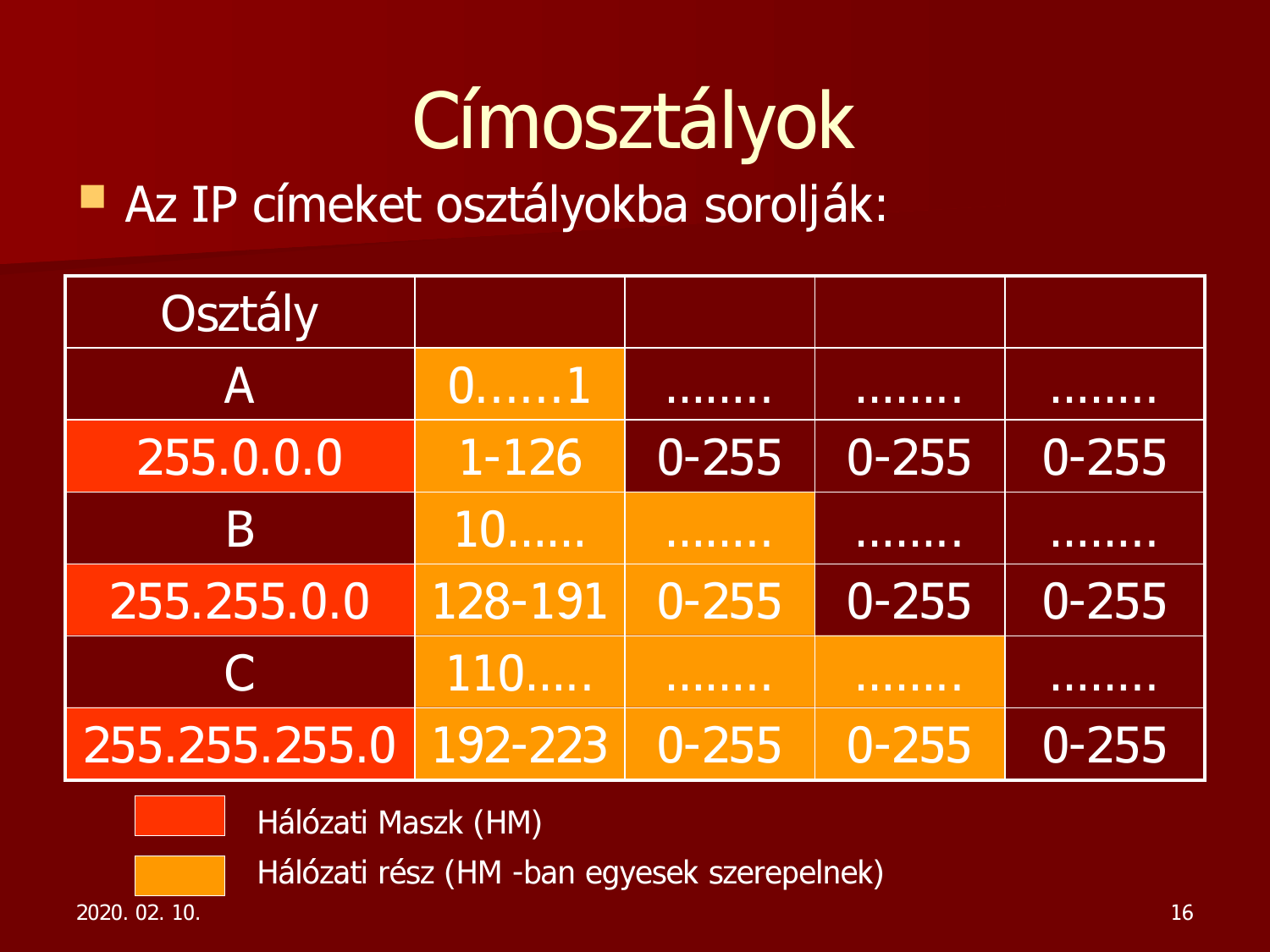

# Címosztályok
Az IP címeket osztályokba sorolják:
Osztály
|  |  |  |  |  |
| --- | --- | --- | --- | --- |
|  |  |  |  |  |
|  |  |  |  |  |
|  |  |  |  |  |
|  |  |  |  |  |
|  |  |  |  |  |
|  |  |  |  |  |
A
0......1
……..
……..
……..
255.0.0.0
1-126
0-255
0-255
0-255
B
10……
……..
……..
……..
255.255.0.0
128-191
0-255
0-255
0-255
C
110…..
……..
……..
……..
255.255.255.0
192-223
0-255
0-255
0-255

Hálózati Maszk (HM)
Hálózati rész (HM -ban egyesek szerepelnek)

2020. 02. 10.
16